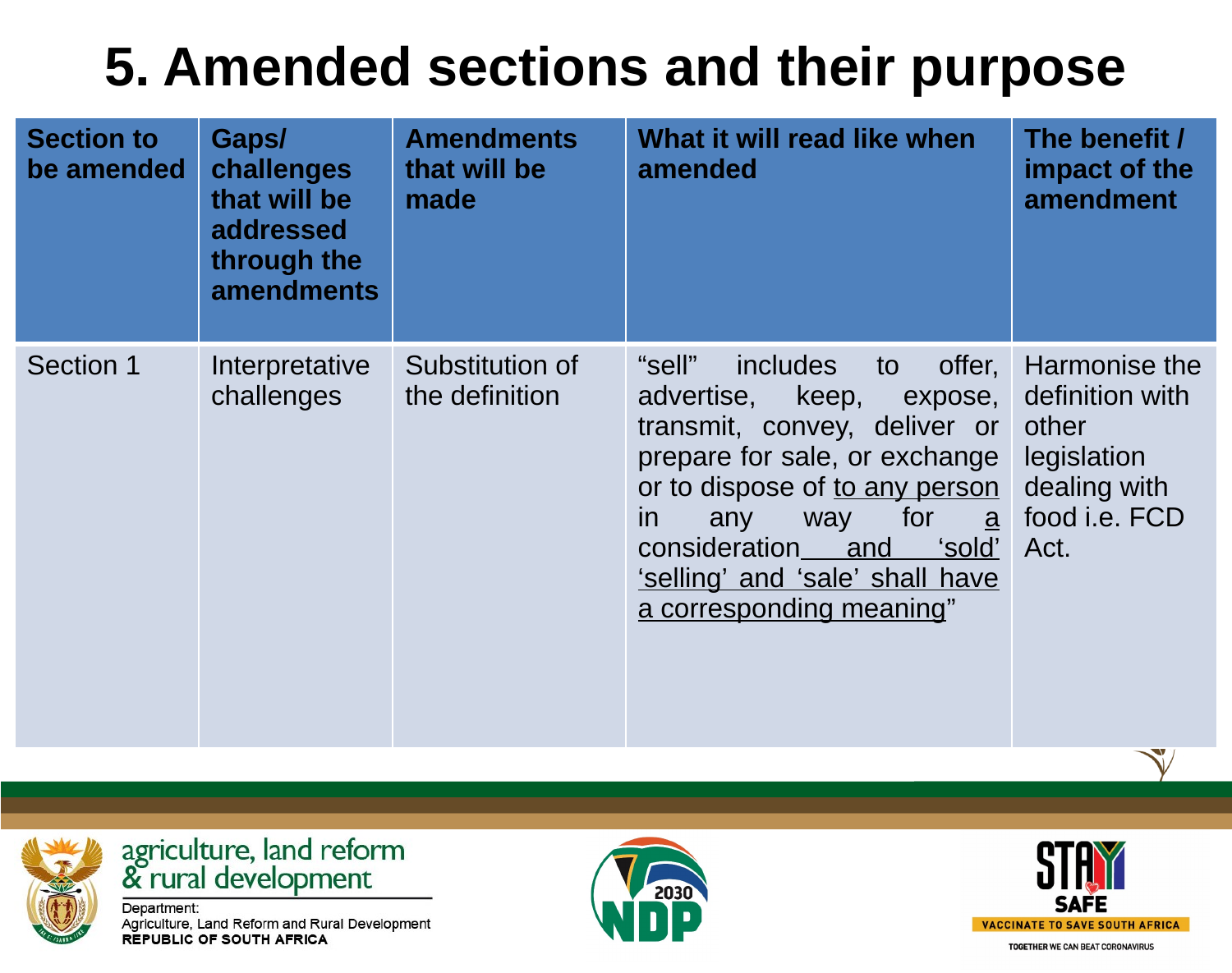

# 5. Amended sections and their purpose
| Section to be amended | Gaps/ challenges that will be addressed through the amendments | Amendments that will be made | What it will read like when amended | The benefit / impact of the amendment |
| --- | --- | --- | --- | --- |
| Section 1 | Interpretative challenges | Substitution of the definition | “sell” includes to offer, advertise, keep, expose, transmit, convey, deliver or prepare for sale, or exchange or to dispose of to any person in any way for a consideration and ‘sold’ ‘selling’ and ‘sale’ shall have a corresponding meaning” | Harmonise the definition with other legislation dealing with food i.e. FCD Act. |